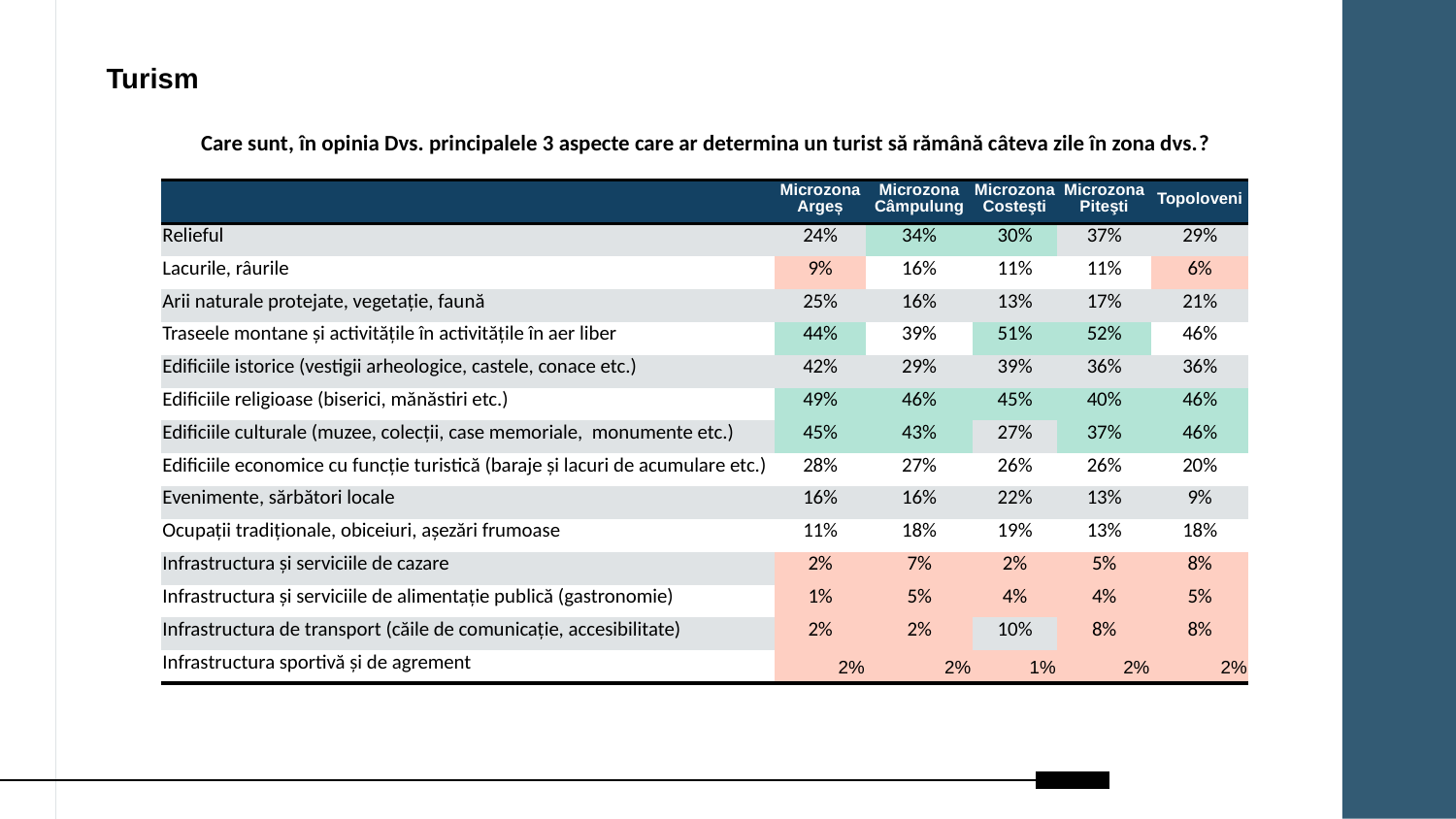

Turism
Care sunt, în opinia Dvs. principalele 3 aspecte care ar determina un turist să rămână câteva zile în zona dvs.?
|  | Microzona Argeș | Microzona Câmpulung | Microzona Costeşti | Microzona Piteşti | Topoloveni |
| --- | --- | --- | --- | --- | --- |
| Relieful | 24% | 34% | 30% | 37% | 29% |
| Lacurile, râurile | 9% | 16% | 11% | 11% | 6% |
| Arii naturale protejate, vegetație, faună | 25% | 16% | 13% | 17% | 21% |
| Traseele montane și activitățile în activitățile în aer liber | 44% | 39% | 51% | 52% | 46% |
| Edificiile istorice (vestigii arheologice, castele, conace etc.) | 42% | 29% | 39% | 36% | 36% |
| Edificiile religioase (biserici, mănăstiri etc.) | 49% | 46% | 45% | 40% | 46% |
| Edificiile culturale (muzee, colecții, case memoriale, monumente etc.) | 45% | 43% | 27% | 37% | 46% |
| Edificiile economice cu funcție turistică (baraje și lacuri de acumulare etc.) | 28% | 27% | 26% | 26% | 20% |
| Evenimente, sărbători locale | 16% | 16% | 22% | 13% | 9% |
| Ocupații tradiționale, obiceiuri, așezări frumoase | 11% | 18% | 19% | 13% | 18% |
| Infrastructura și serviciile de cazare | 2% | 7% | 2% | 5% | 8% |
| Infrastructura și serviciile de alimentație publică (gastronomie) | 1% | 5% | 4% | 4% | 5% |
| Infrastructura de transport (căile de comunicație, accesibilitate) | 2% | 2% | 10% | 8% | 8% |
| Infrastructura sportivă și de agrement | 2% | 2% | 1% | 2% | 2% |